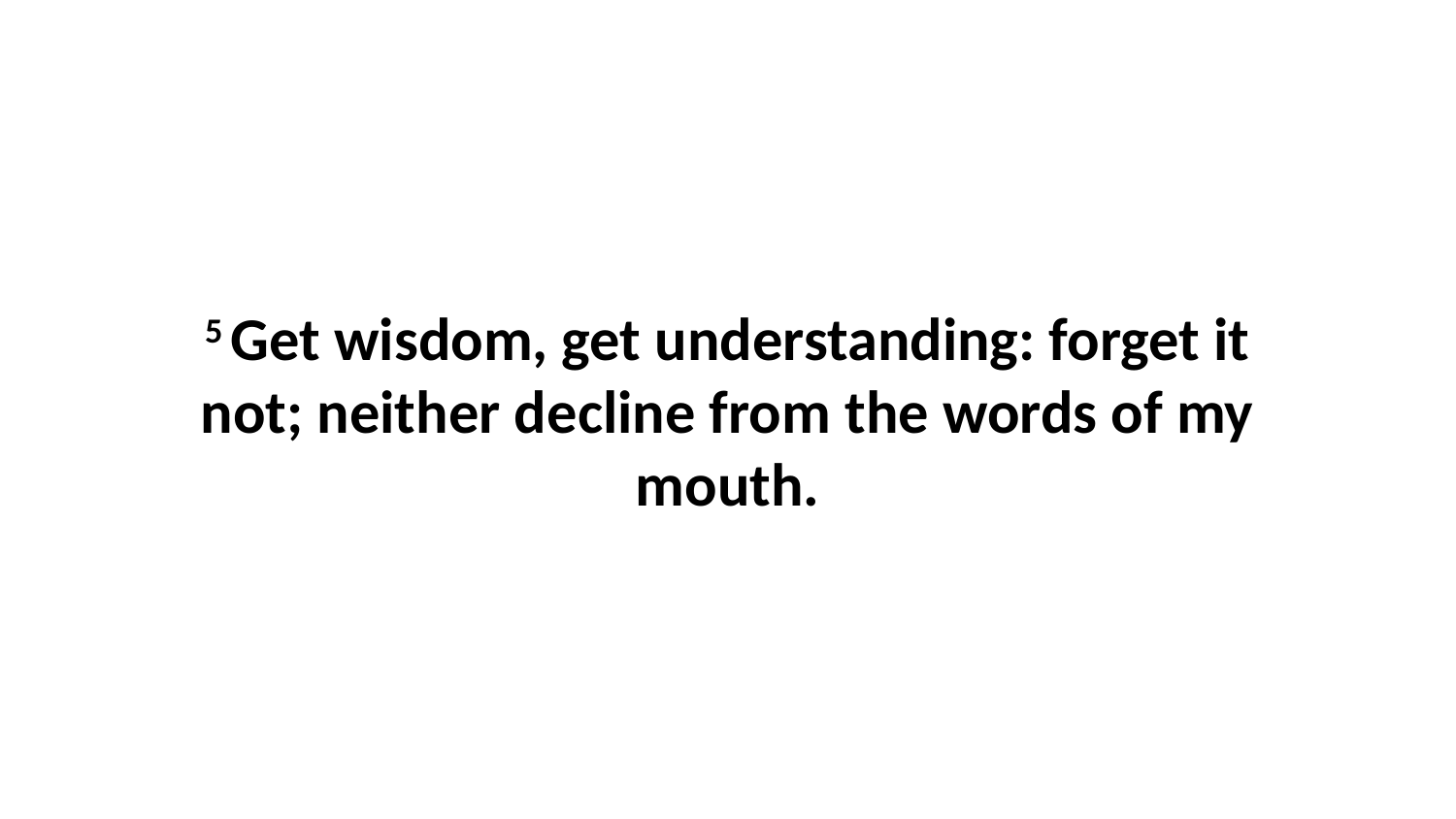

5 Get wisdom, get understanding: forget it not; neither decline from the words of my mouth.